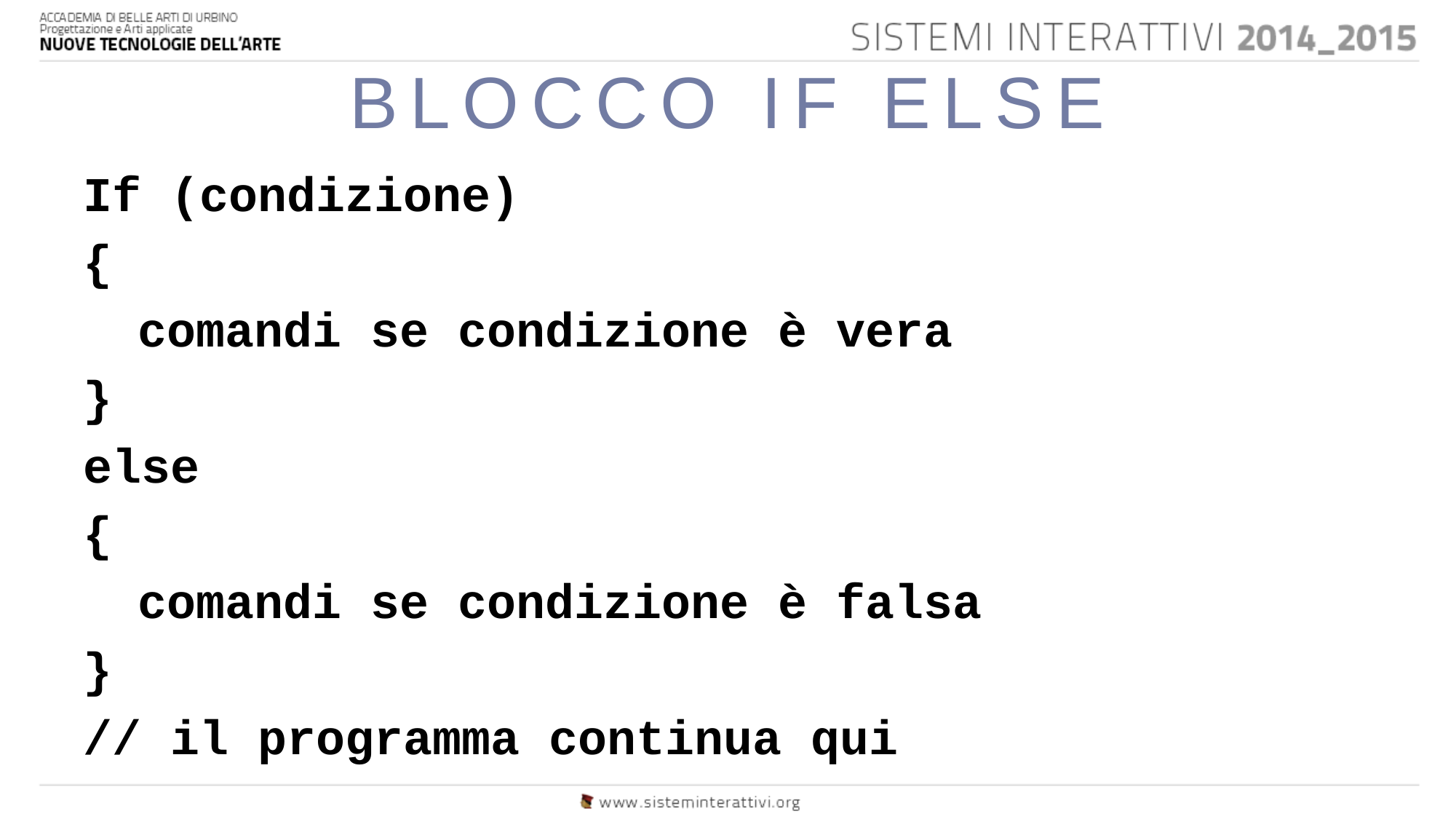

BLOCCO IF ELSE
If (condizione)
{
	comandi se condizione è vera
}
else
{
	comandi se condizione è falsa
}
// il programma continua qui